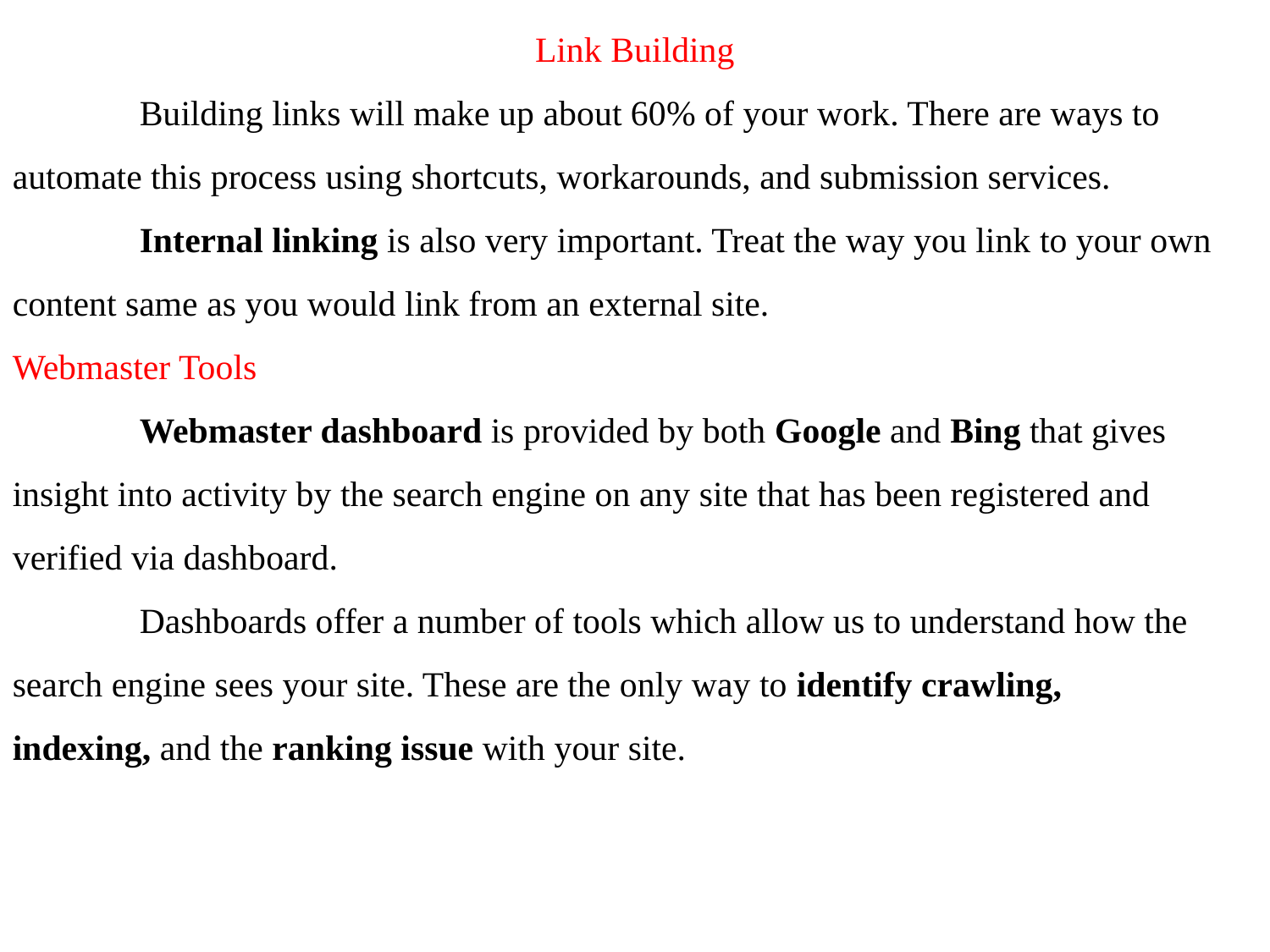

Link Building
	Building links will make up about 60% of your work. There are ways to automate this process using shortcuts, workarounds, and submission services.
	Internal linking is also very important. Treat the way you link to your own content same as you would link from an external site.
Webmaster Tools
	Webmaster dashboard is provided by both Google and Bing that gives insight into activity by the search engine on any site that has been registered and verified via dashboard.
	Dashboards offer a number of tools which allow us to understand how the search engine sees your site. These are the only way to identify crawling, indexing, and the ranking issue with your site.